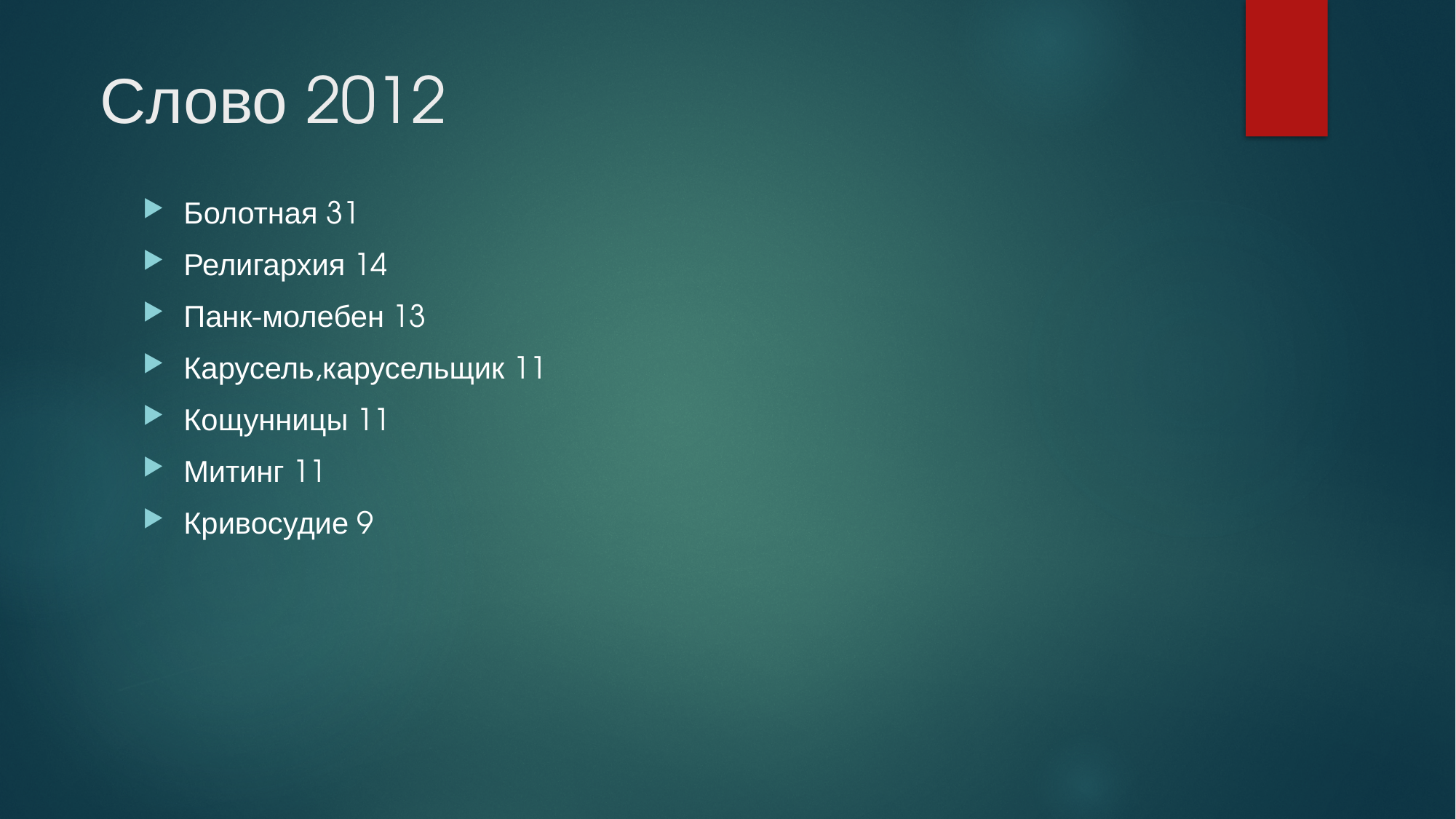

# Слово 2012

Болотная 31
Религархия 14
Панк-молебен 13
Карусель,карусельщик 11
Кощунницы 11
Митинг 11
Кривосудие 9